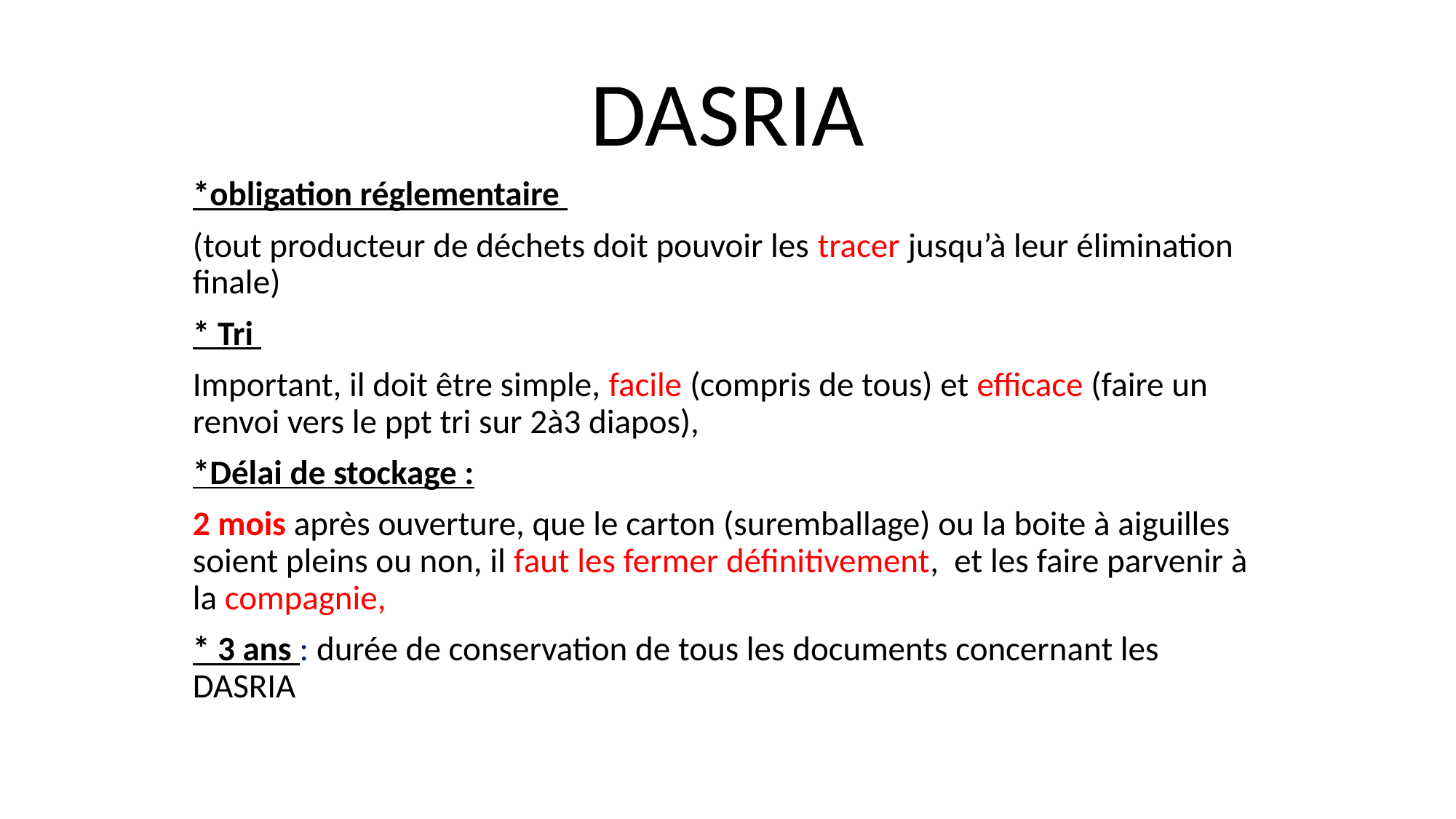

# DASRIA
*obligation réglementaire
(tout producteur de déchets doit pouvoir les tracer jusqu’à leur élimination finale)
* Tri
Important, il doit être simple, facile (compris de tous) et efficace (faire un renvoi vers le ppt tri sur 2à3 diapos),
*Délai de stockage :
2 mois après ouverture, que le carton (suremballage) ou la boite à aiguilles soient pleins ou non, il faut les fermer définitivement,  et les faire parvenir à la compagnie,
* 3 ans : durée de conservation de tous les documents concernant les DASRIA